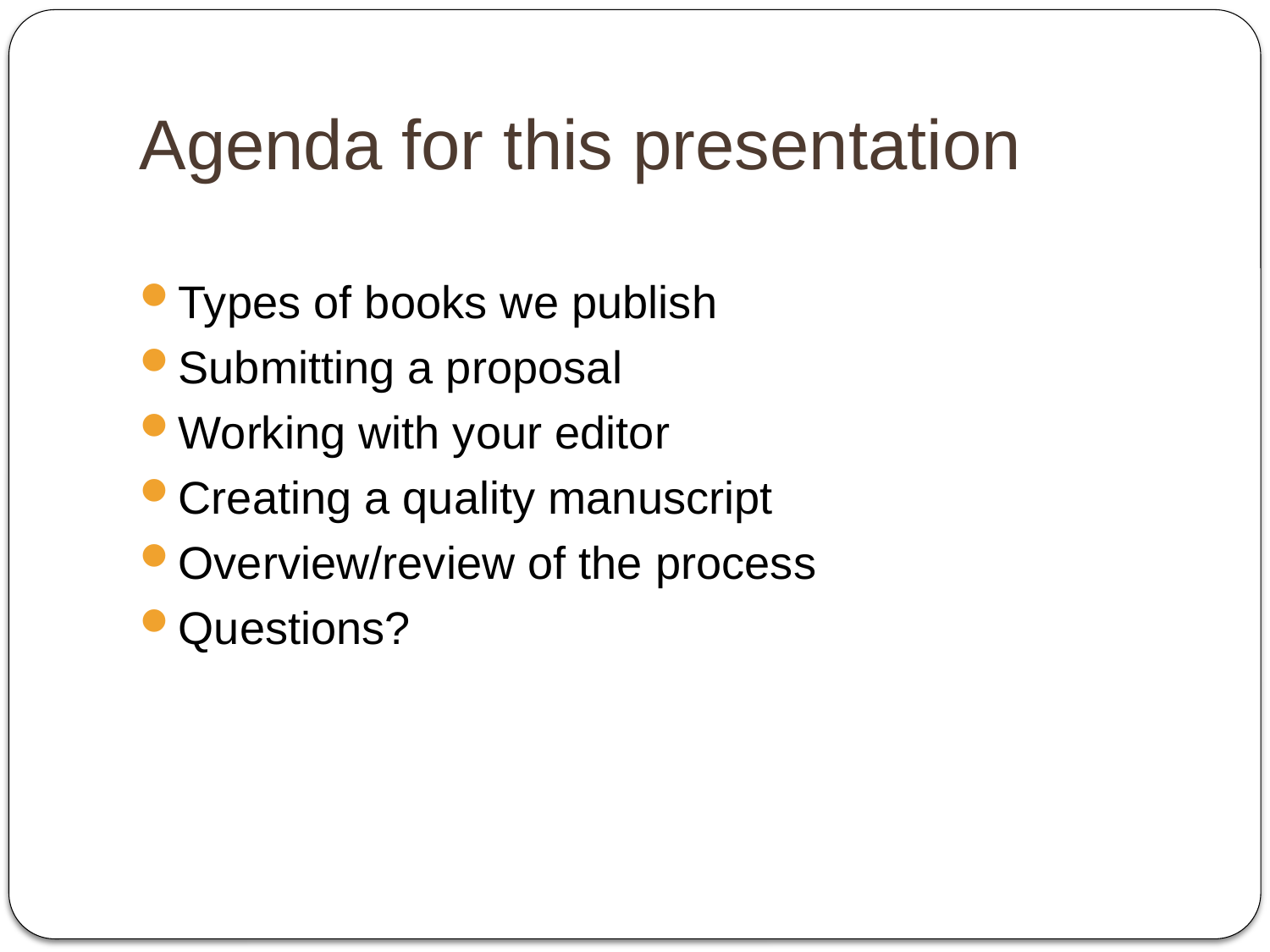

# Agenda for this presentation

Types of books we publish
Submitting a proposal
Working with your editor
Creating a quality manuscript
Overview/review of the process
Questions?